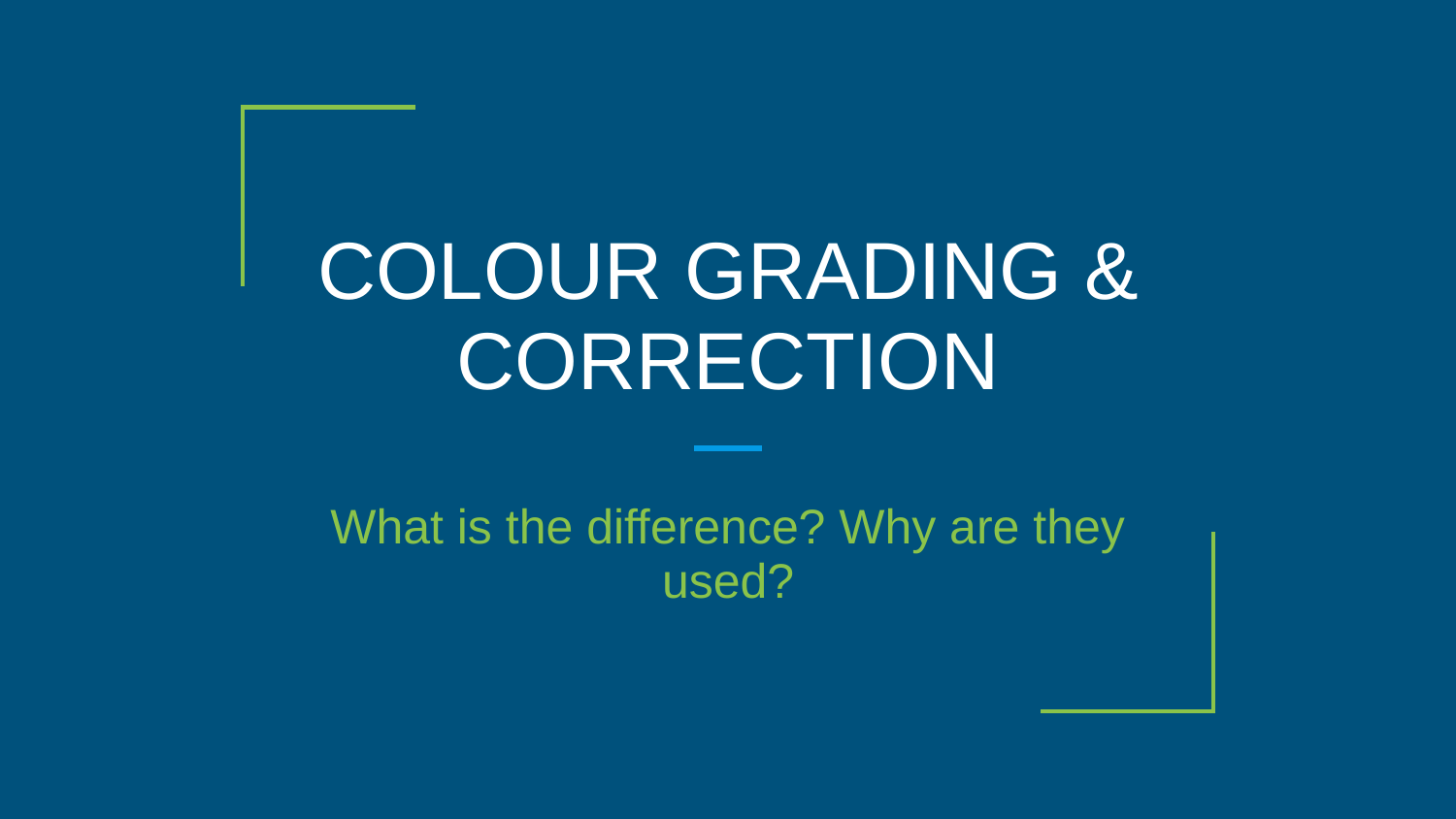

# COLOUR GRADING & CORRECTION
What is the difference? Why are they used?